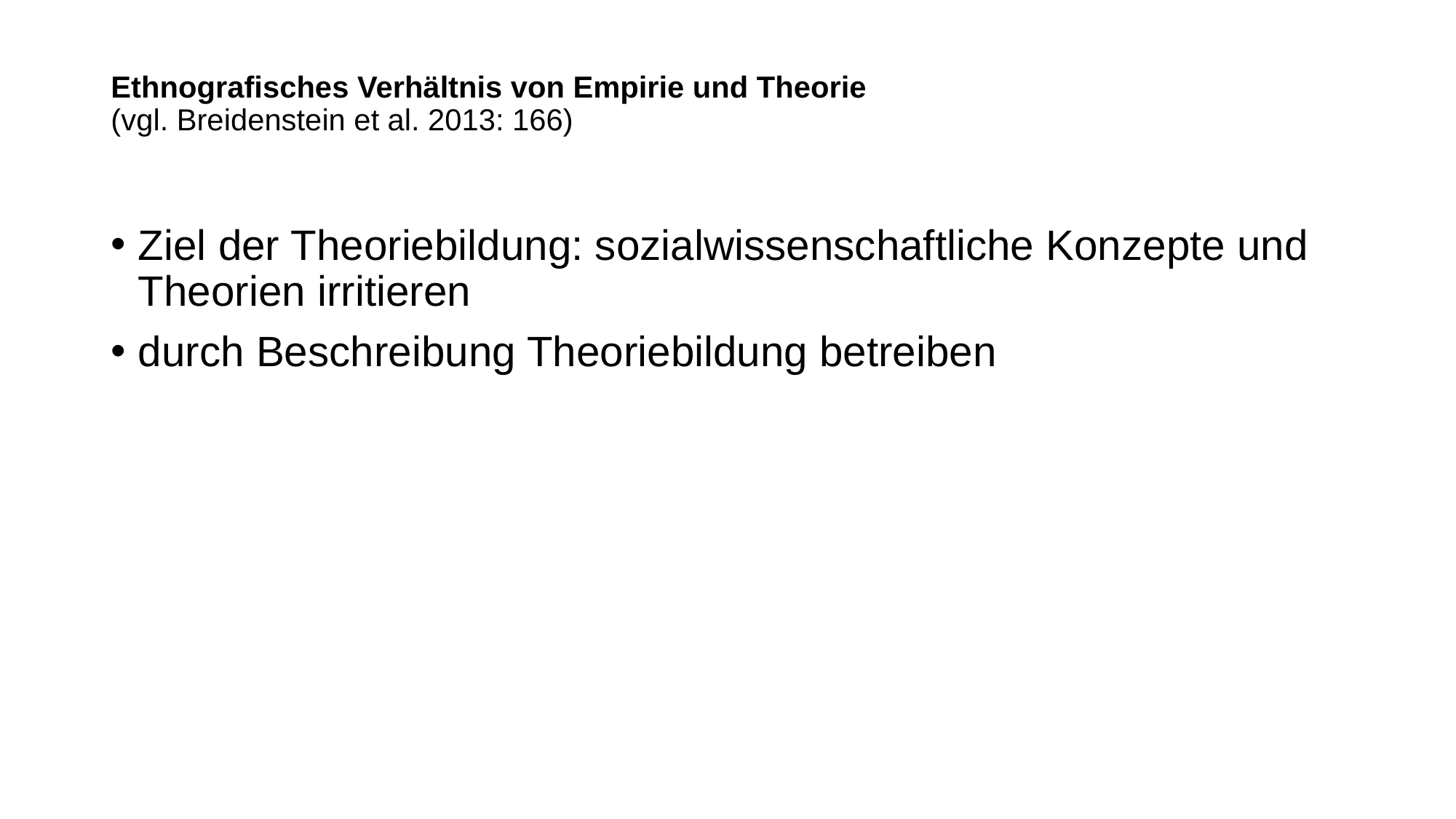

# Ethnografisches Verhältnis von Empirie und Theorie (vgl. Breidenstein et al. 2013: 166)
Ziel der Theoriebildung: sozialwissenschaftliche Konzepte und Theorien irritieren
durch Beschreibung Theoriebildung betreiben